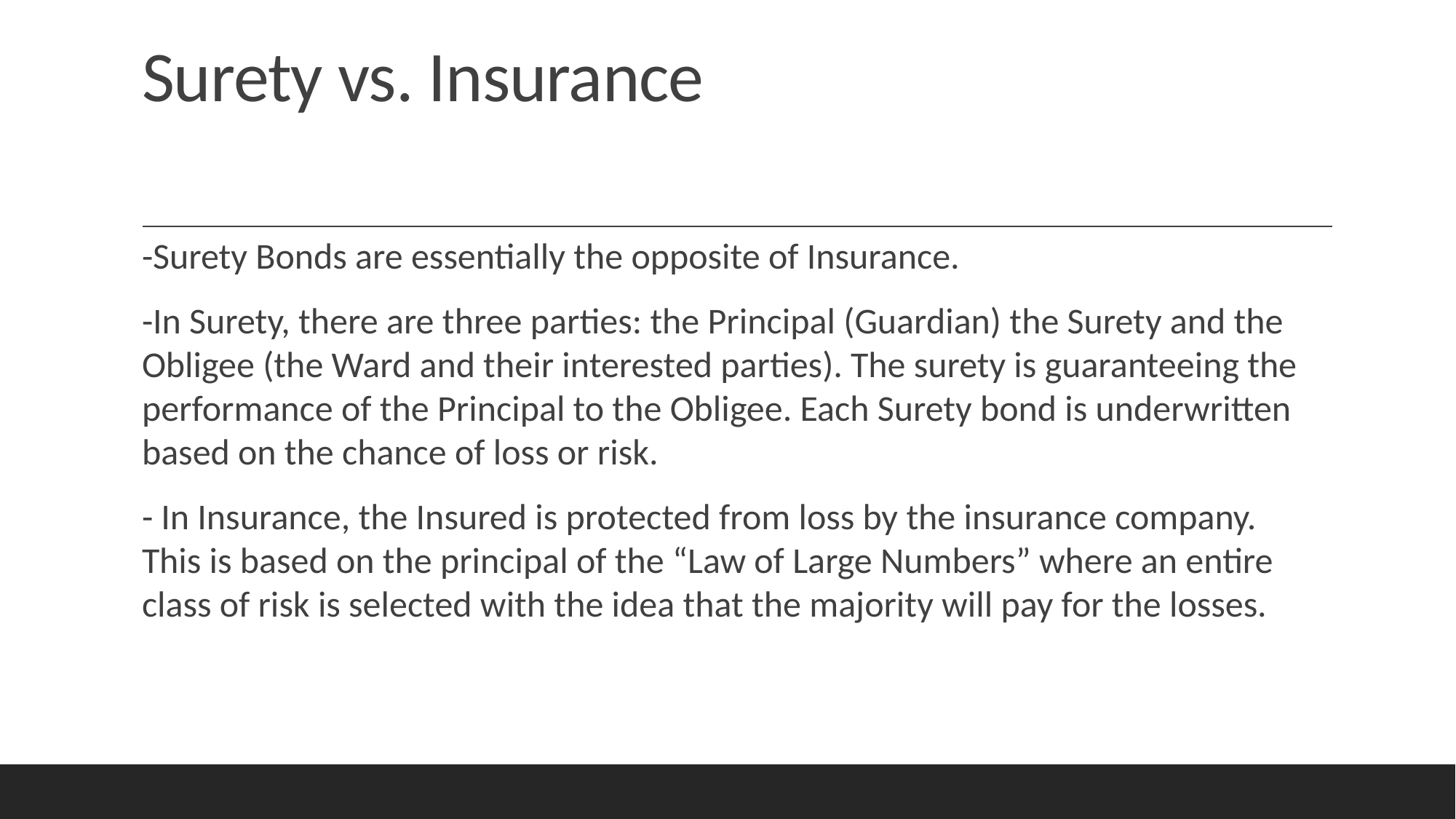

# Surety vs. Insurance
-Surety Bonds are essentially the opposite of Insurance.
-In Surety, there are three parties: the Principal (Guardian) the Surety and the Obligee (the Ward and their interested parties). The surety is guaranteeing the performance of the Principal to the Obligee. Each Surety bond is underwritten based on the chance of loss or risk.
- In Insurance, the Insured is protected from loss by the insurance company.  This is based on the principal of the “Law of Large Numbers” where an entire class of risk is selected with the idea that the majority will pay for the losses.